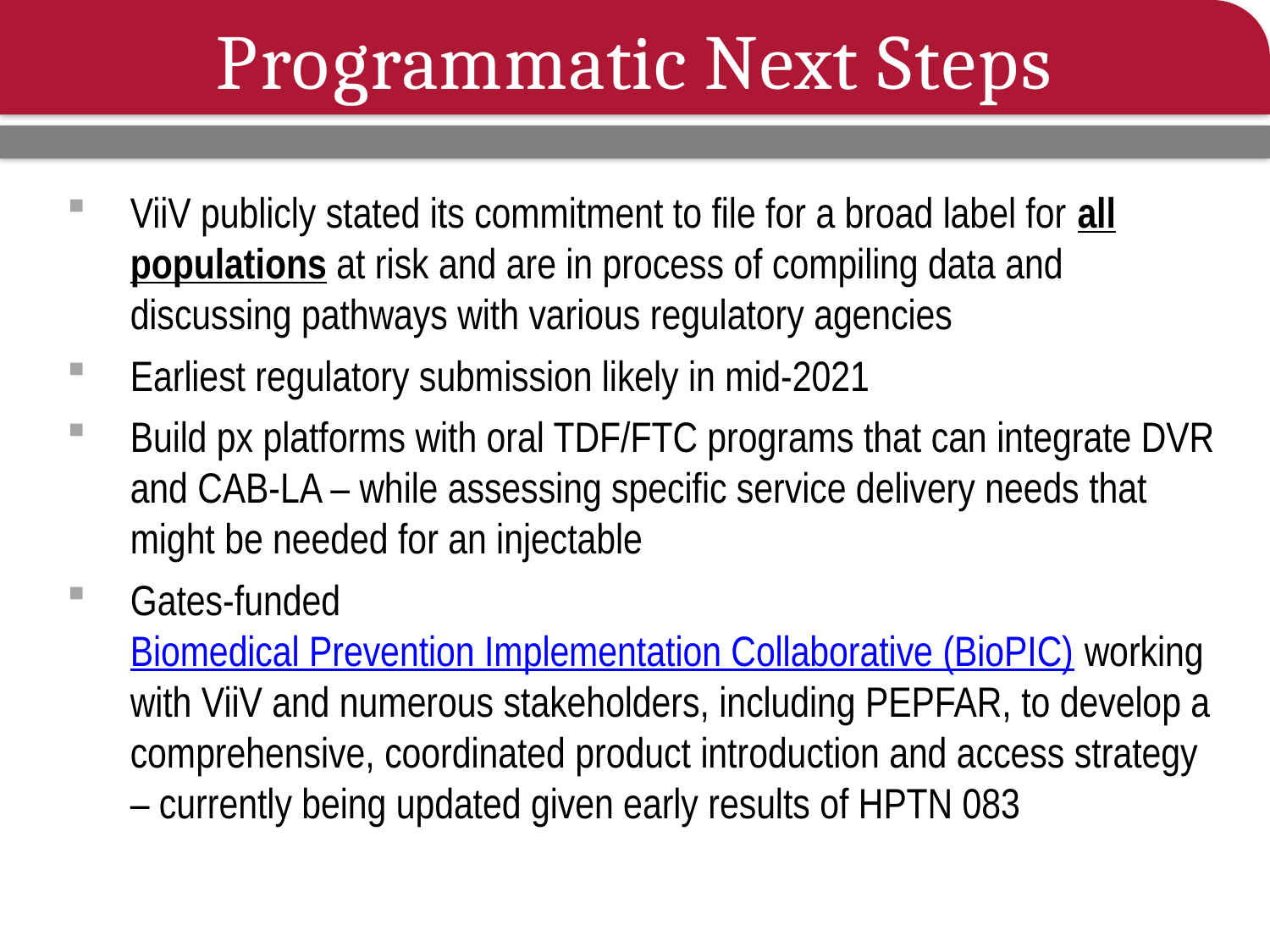

# Programmatic Next Steps
ViiV publicly stated its commitment to file for a broad label for all populations at risk and are in process of compiling data and discussing pathways with various regulatory agencies
Earliest regulatory submission likely in mid-2021
Build px platforms with oral TDF/FTC programs that can integrate DVR and CAB-LA – while assessing specific service delivery needs that might be needed for an injectable
Gates-funded Biomedical Prevention Implementation Collaborative (BioPIC) working with ViiV and numerous stakeholders, including PEPFAR, to develop a comprehensive, coordinated product introduction and access strategy – currently being updated given early results of HPTN 083